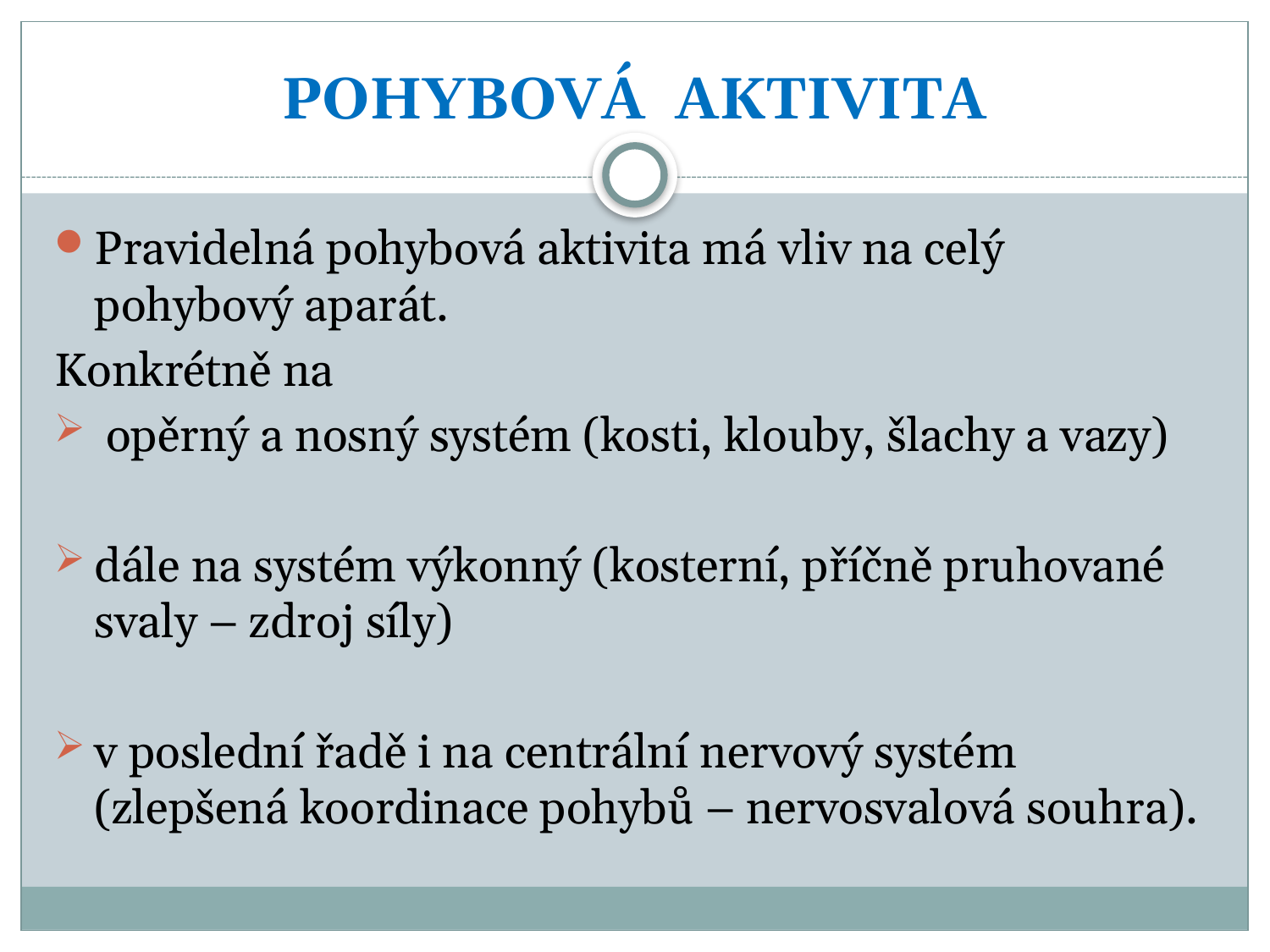

# POHYBOVÁ  AKTIVITA
Pravidelná pohybová aktivita má vliv na celý pohybový aparát.
Konkrétně na
 opěrný a nosný systém (kosti, klouby, šlachy a vazy)

dále na systém výkonný (kosterní, příčně pruhované svaly – zdroj síly)

v poslední řadě i na centrální nervový systém (zlepšená koordinace pohybů – nervosvalová souhra).